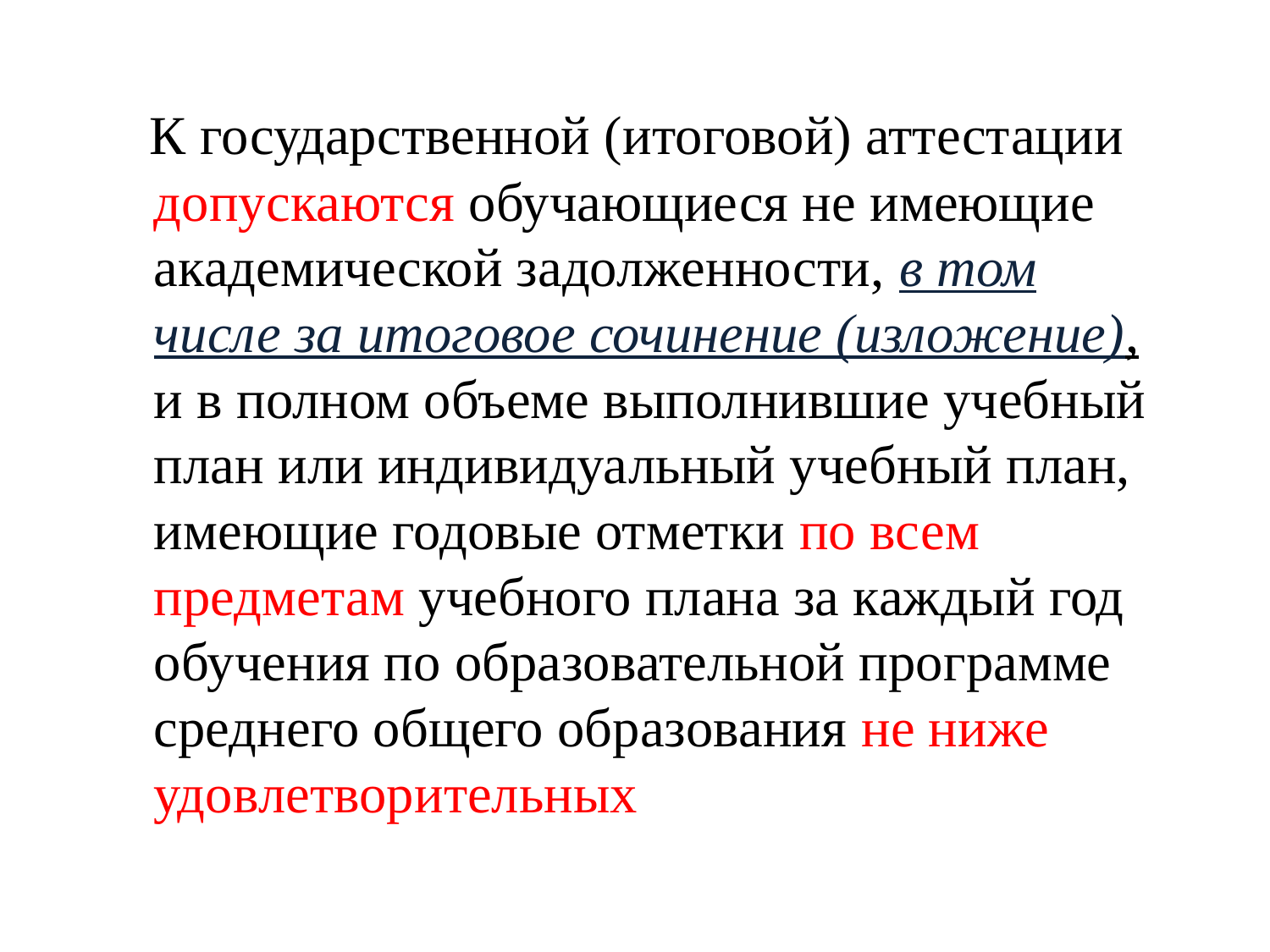

К государственной (итоговой) аттестации допускаются обучающиеся не имеющие академической задолженности, в том числе за итоговое сочинение (изложение), и в полном объеме выполнившие учебный план или индивидуальный учебный план, имеющие годовые отметки по всем предметам учебного плана за каждый год обучения по образовательной программе среднего общего образования не ниже удовлетворительных